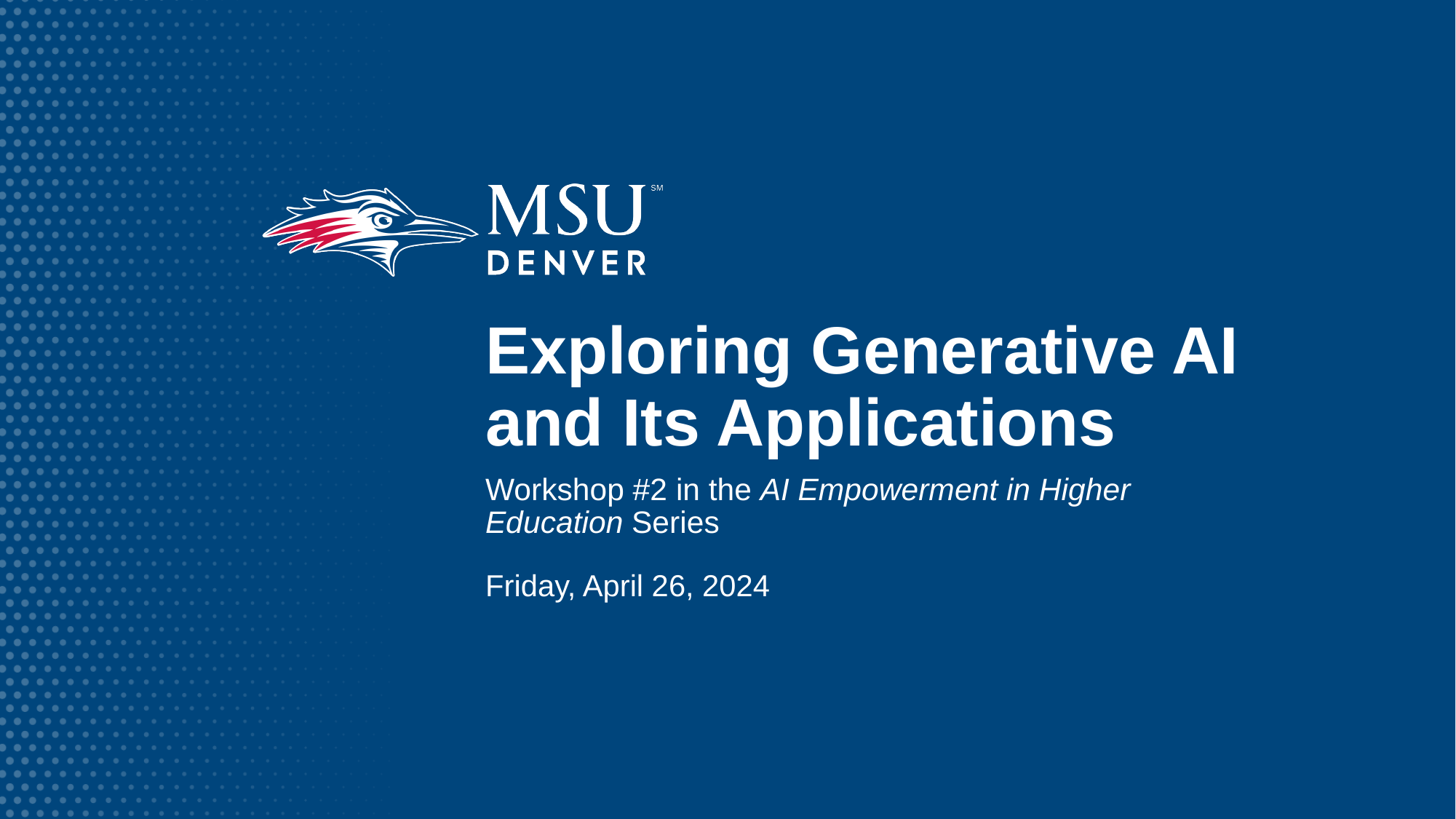

# Exploring Generative AI and Its Applications
Workshop #2 in the AI Empowerment in Higher Education Series
Friday, April 26, 2024